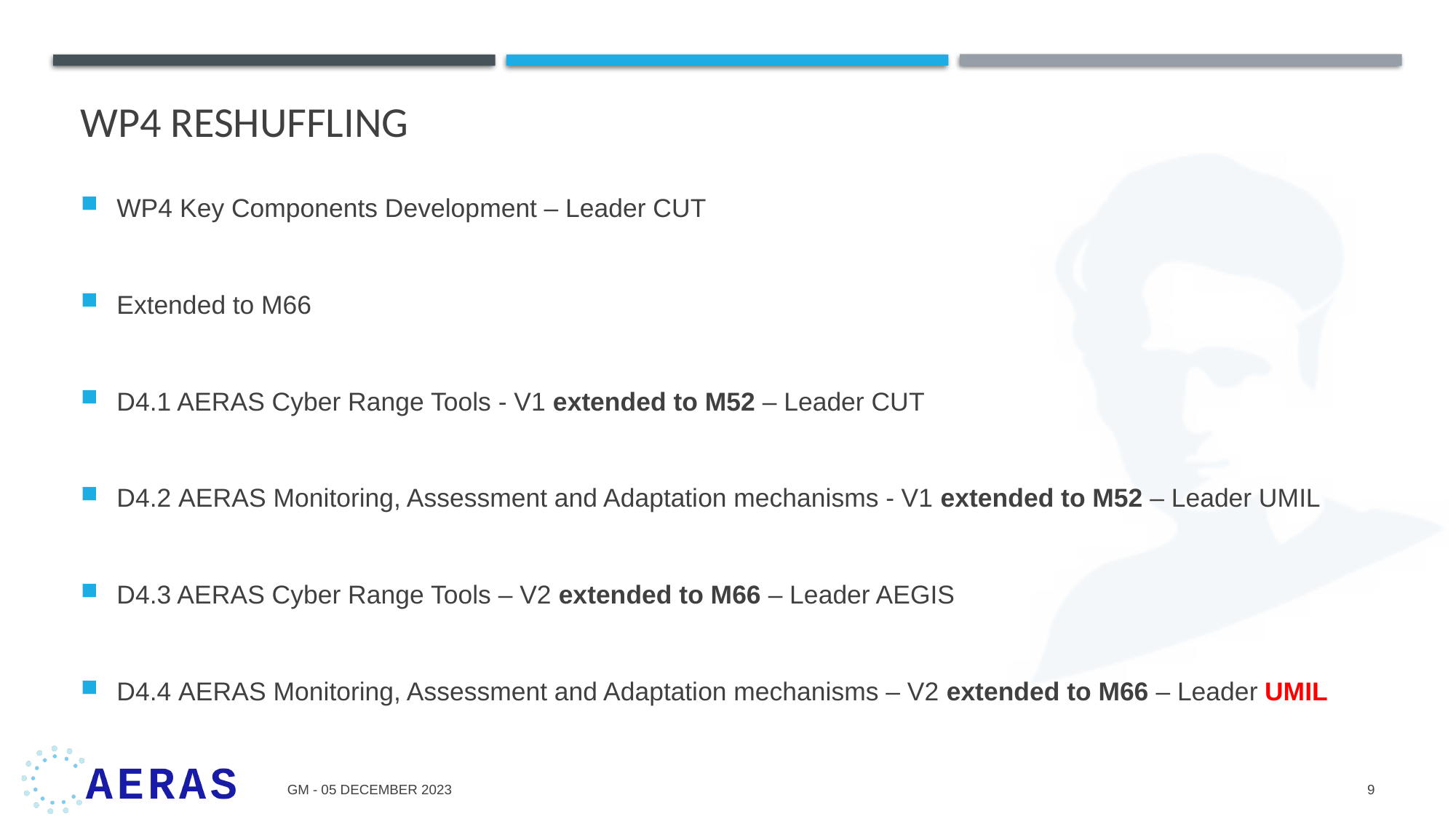

# WP4 reshuffling
WP4 Key Components Development – Leader CUT

Extended to M66

D4.1 AERAS Cyber Range Tools - V1 extended to M52 – Leader CUT

D4.2 AERAS Monitoring, Assessment and Adaptation mechanisms - V1 extended to M52 – Leader UMIL

D4.3 AERAS Cyber Range Tools – V2 extended to M66 – Leader AEGIS

D4.4 AERAS Monitoring, Assessment and Adaptation mechanisms – V2 extended to M66 – Leader UMIL

GM - 05 December 2023
9